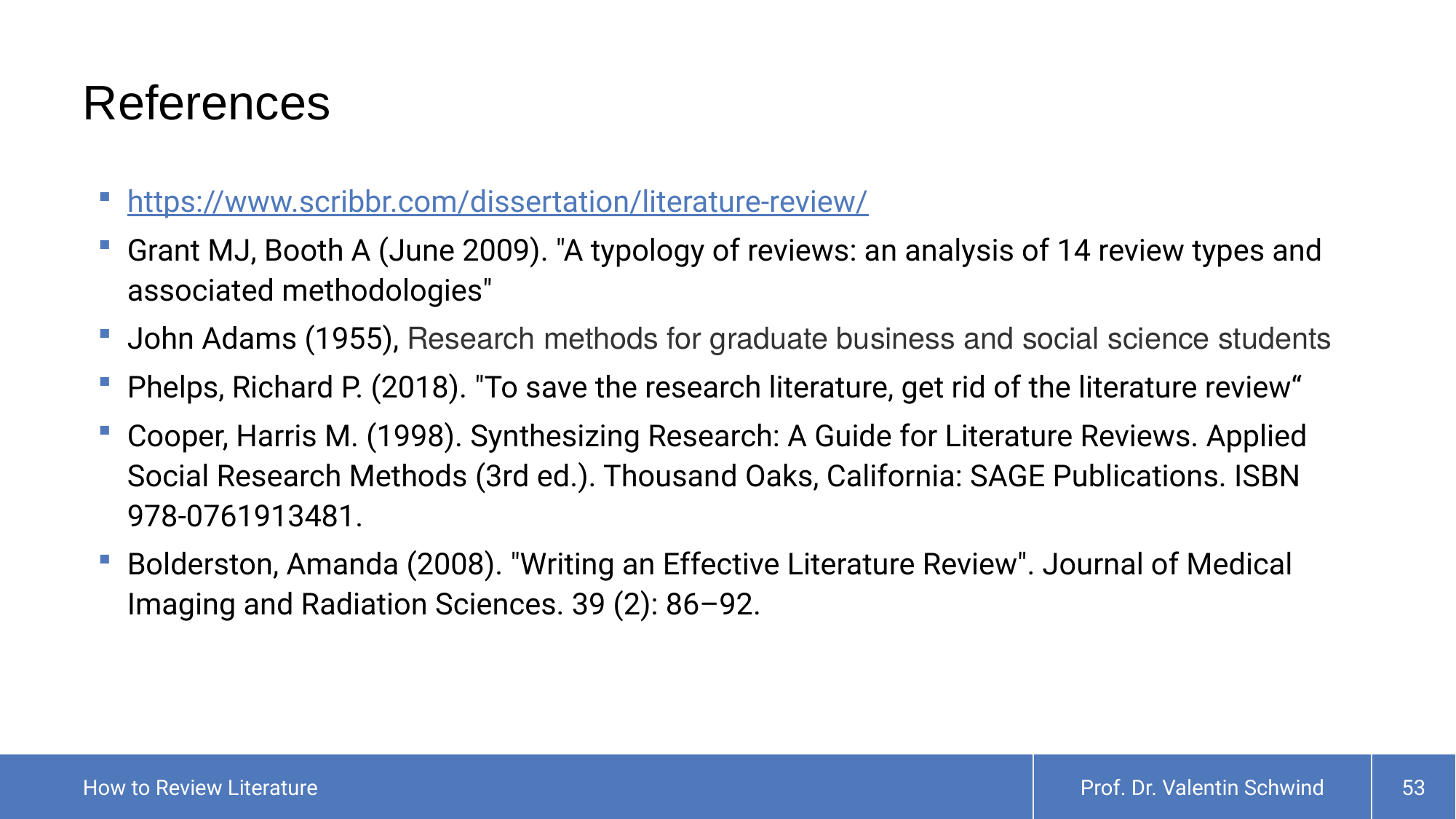

# References
https://www.scribbr.com/dissertation/literature-review/
Grant MJ, Booth A (June 2009). "A typology of reviews: an analysis of 14 review types and associated methodologies"
John Adams (1955), Research methods for graduate business and social science students
Phelps, Richard P. (2018). "To save the research literature, get rid of the literature review“
Cooper, Harris M. (1998). Synthesizing Research: A Guide for Literature Reviews. Applied Social Research Methods (3rd ed.). Thousand Oaks, California: SAGE Publications. ISBN 978-0761913481.
Bolderston, Amanda (2008). "Writing an Effective Literature Review". Journal of Medical Imaging and Radiation Sciences. 39 (2): 86–92.

How to Review Literature
Prof. Dr. Valentin Schwind
53